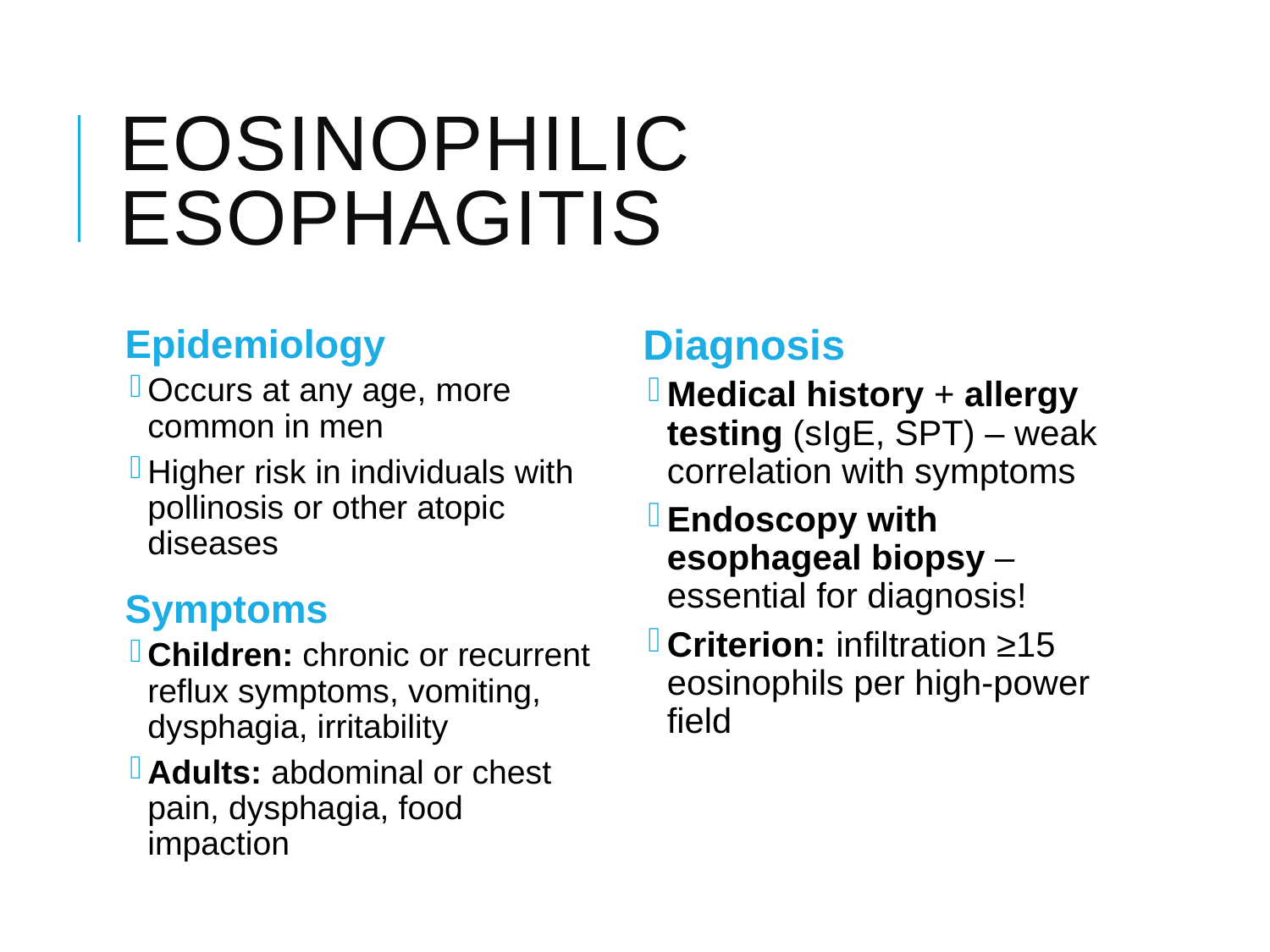

# Eosinophilic Esophagitis
Epidemiology
Occurs at any age, more common in men
Higher risk in individuals with pollinosis or other atopic diseases
Symptoms
Children: chronic or recurrent reflux symptoms, vomiting, dysphagia, irritability
Adults: abdominal or chest pain, dysphagia, food impaction
Diagnosis
Medical history + allergy testing (sIgE, SPT) – weak correlation with symptoms
Endoscopy with esophageal biopsy – essential for diagnosis!
Criterion: infiltration ≥15 eosinophils per high-power field